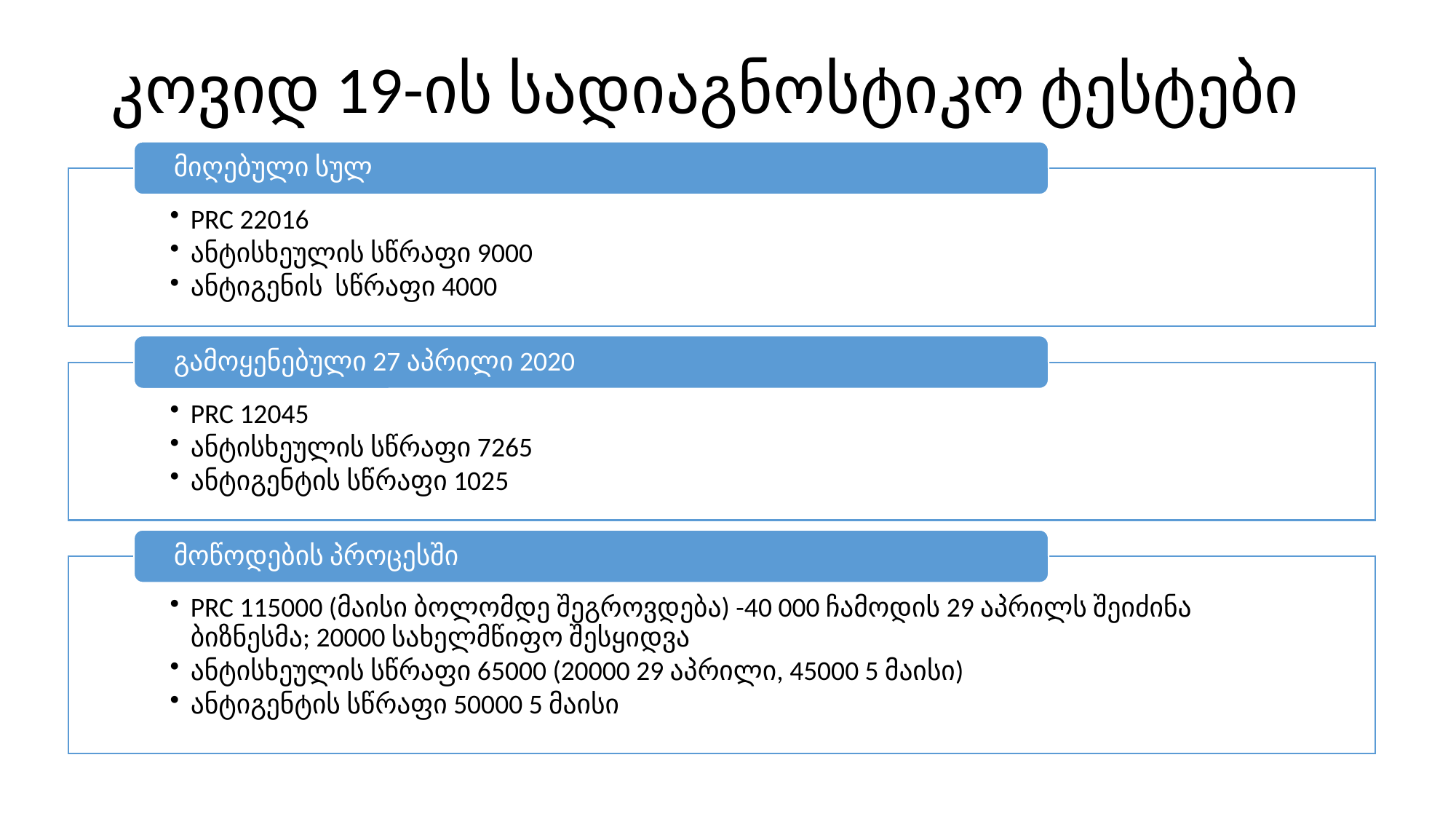

# კოვიდ 19-ის სადიაგნოსტიკო ტესტები
PRC 22016
ანტისხეულის სწრაფი 9000
ანტიგენის  სწრაფი 4000
მიღებული სულ
PRC 12045
ანტისხეულის სწრაფი 7265
ანტიგენტის სწრაფი 1025
გამოყენებული 27 აპრილი 2020
PRC 115000 (მაისი ბოლომდე შეგროვდება) -40 000 ჩამოდის 29 აპრილს შეიძინა ბიზნესმა; 20000 სახელმწიფო შესყიდვა
ანტისხეულის სწრაფი 65000 (20000 29 აპრილი, 45000 5 მაისი)
ანტიგენტის სწრაფი 50000 5 მაისი
მოწოდების პროცესში